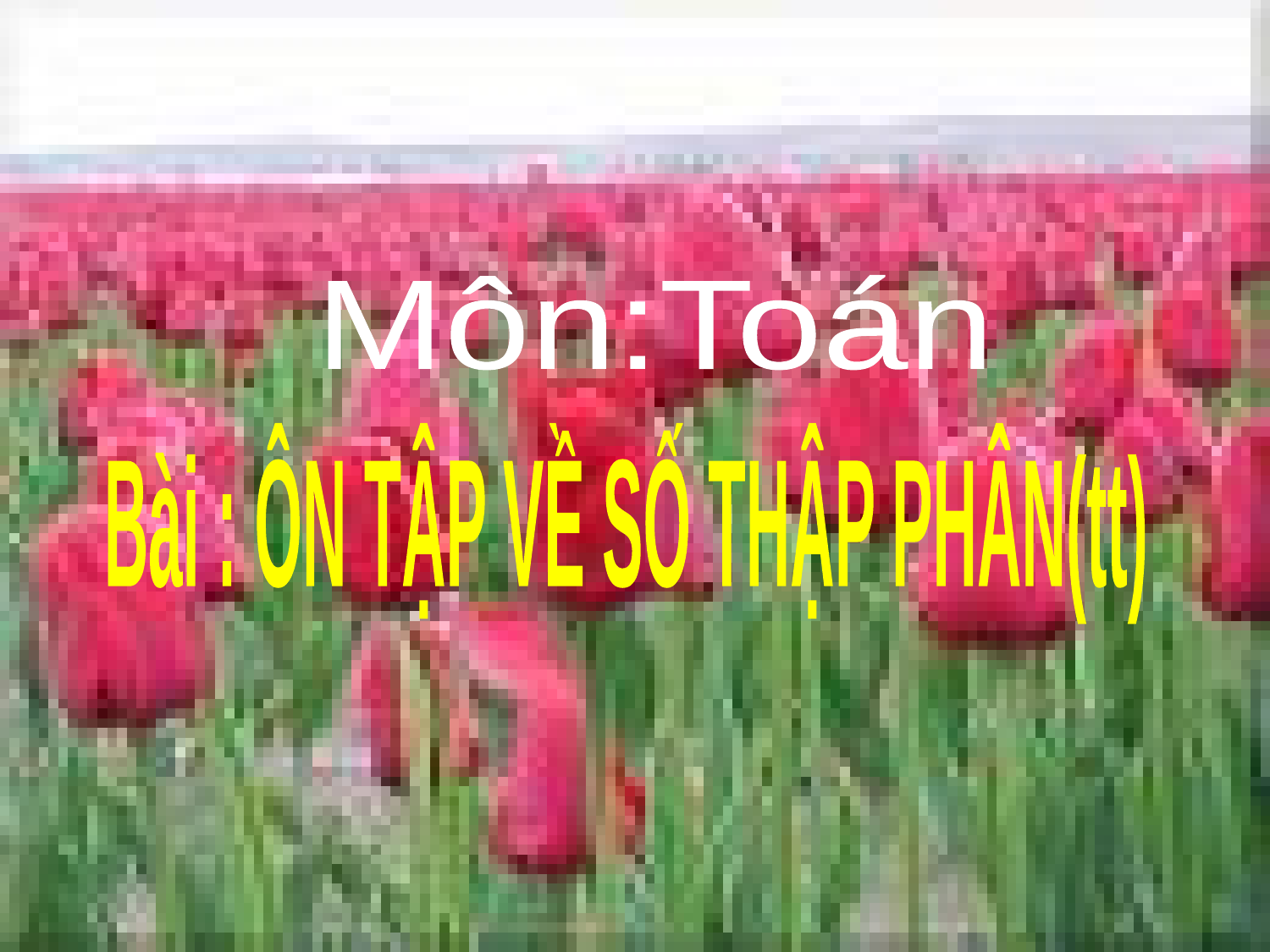

Môn:Toán
Bài : ÔN TẬP VỀ SỐ THẬP PHÂN(tt)